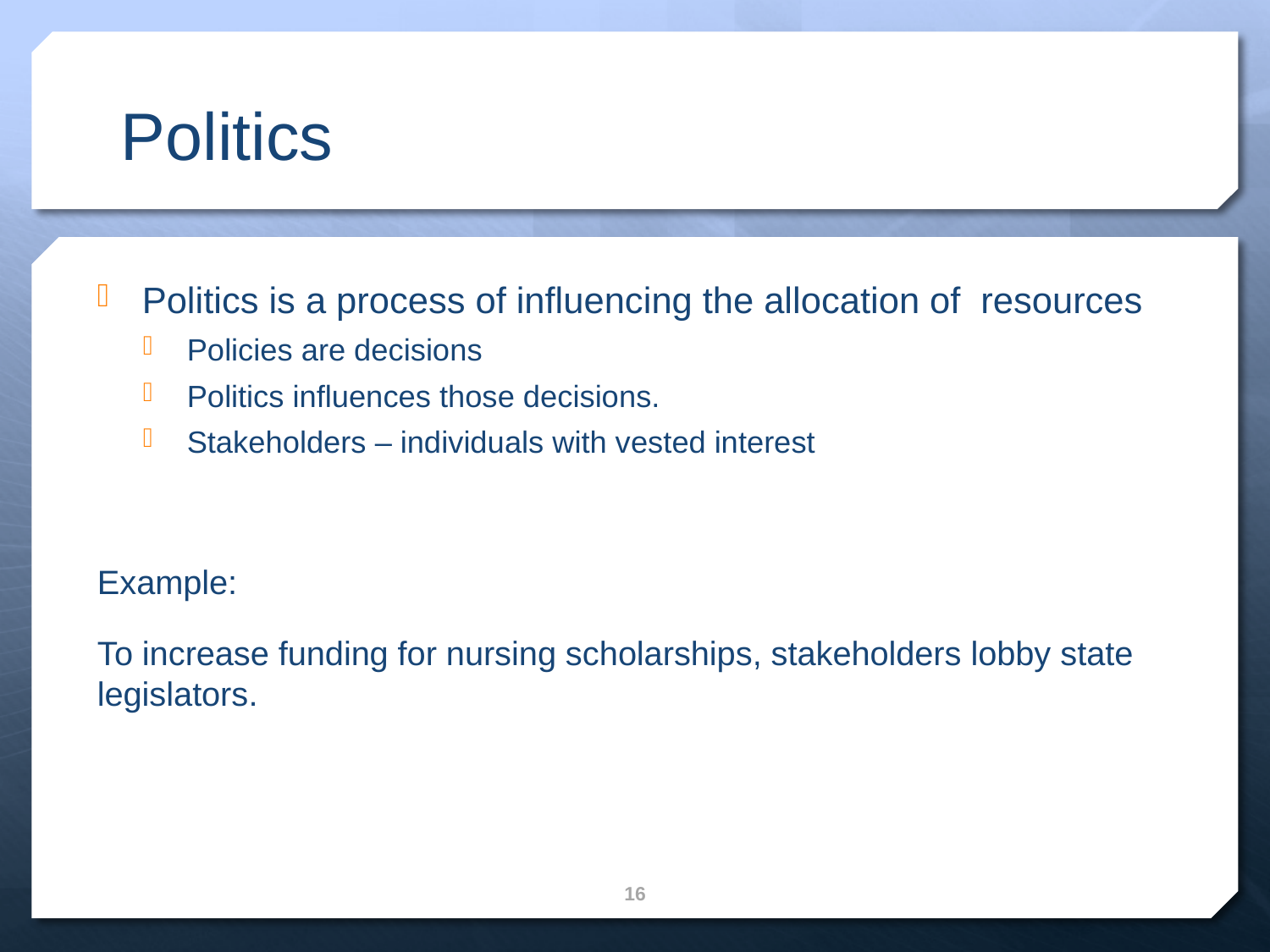

# Politics
Politics is a process of influencing the allocation of  resources
Policies are decisions
Politics influences those decisions.
Stakeholders – individuals with vested interest

Example:
To increase funding for nursing scholarships, stakeholders lobby state legislators.

16